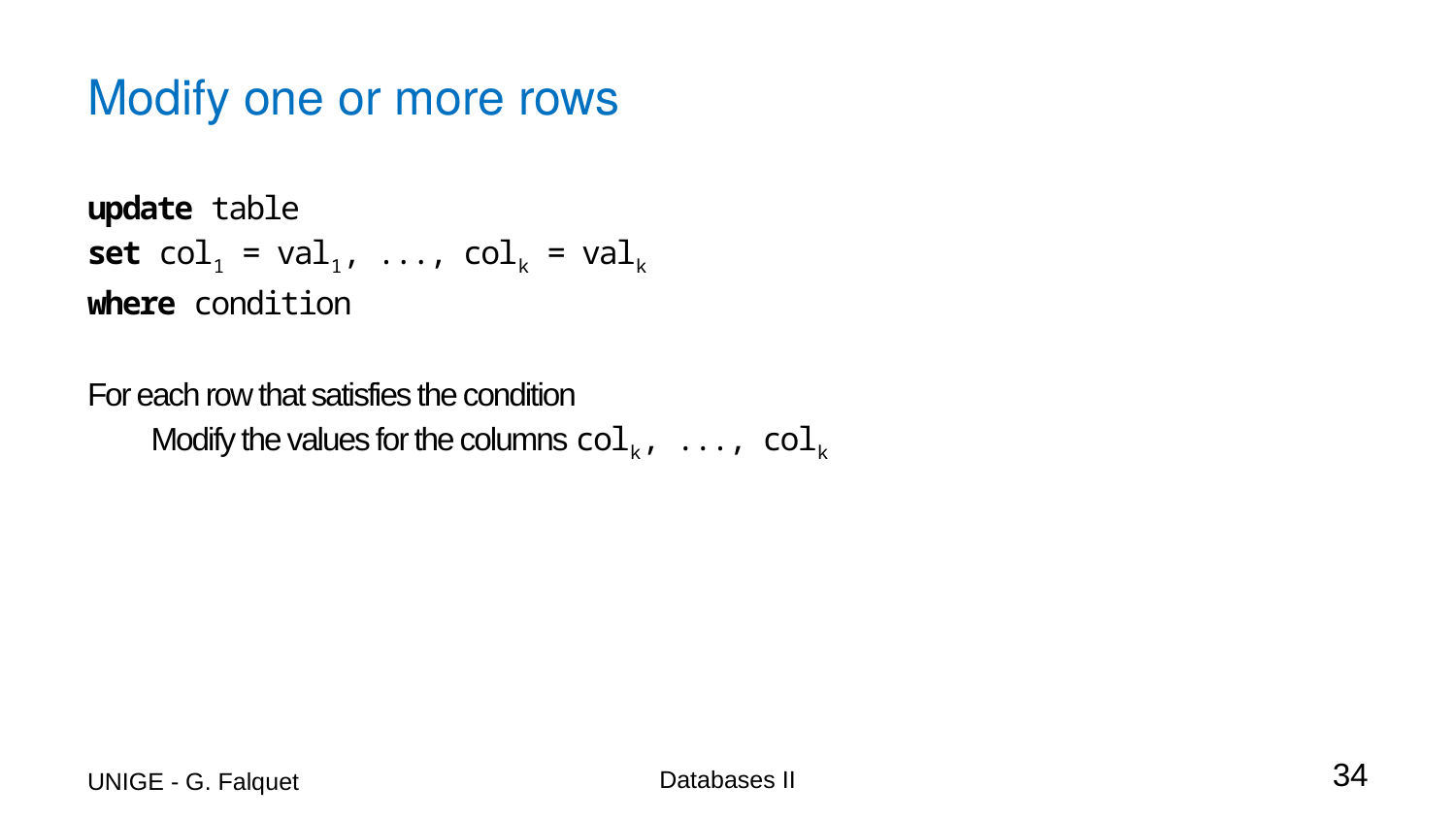

# Modify one or more rows
update table
set col1 = val1, ..., colk = valk
where condition

For each row that satisfies the condition
Modify the values for the columns colk, ..., colk

UNIGE - G. Falquet
Databases II
34